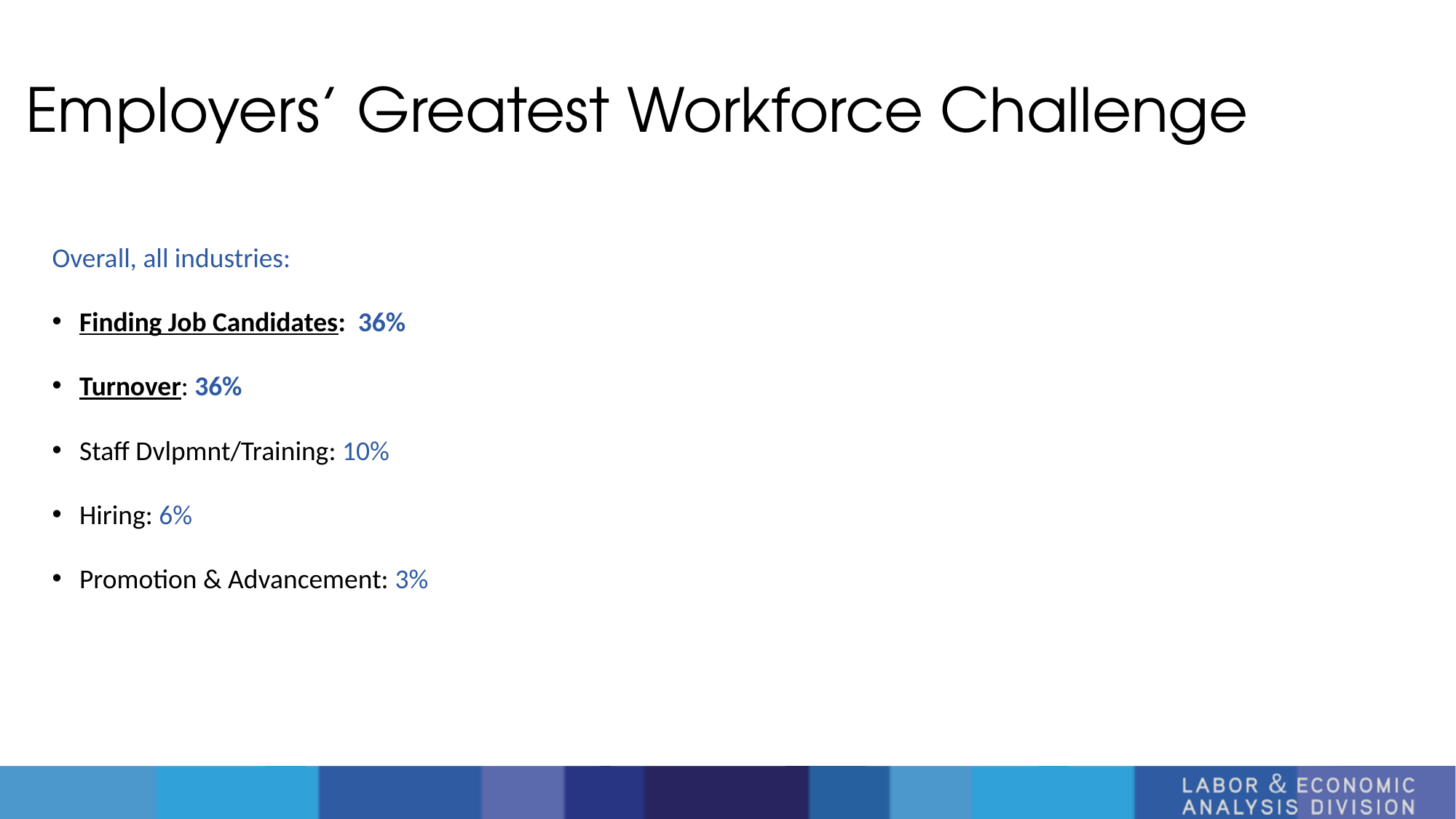

Employers’ Greatest Workforce Challenge
Overall, all industries:
Finding Job Candidates:  36%
Turnover: 36%
Staff Dvlpmnt/Training: 10%
Hiring: 6%
Promotion & Advancement: 3%